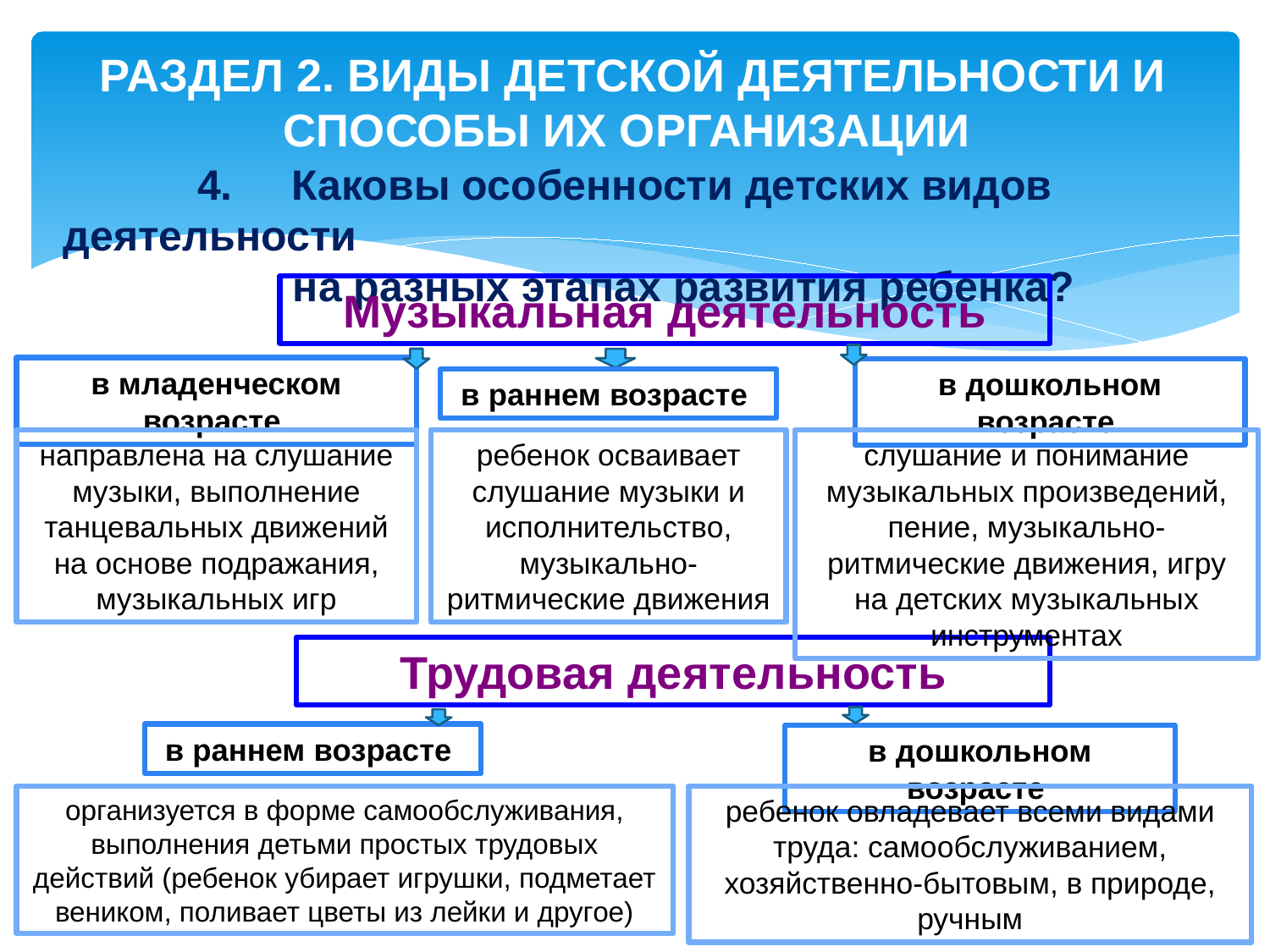

# РАЗДЕЛ 2. ВИДЫ ДЕТСКОЙ ДЕЯТЕЛЬНОСТИ И СПОСОБЫ ИХ ОРГАНИЗАЦИИ
4.     Каковы особенности детских видов деятельности                                                                                  на разных этапах развития ребенка?
Музыкальная деятельность

в младенческом возрасте
в дошкольном возрасте
в раннем возрасте
ребенок осваивает слушание музыки и исполнительство, музыкально-ритмические движения
слушание и понимание музыкальных произведений, пение, музыкально-ритмические движения, игру на детских музыкальных инструментах
направлена на слушание музыки, выполнение танцевальных движений на основе подражания, музыкальных игр
Трудовая деятельность

в раннем возрасте
в дошкольном возрасте
организуется в форме самообслуживания, выполнения детьми простых трудовых действий (ребенок убирает игрушки, подметает веником, поливает цветы из лейки и другое)
ребенок овладевает всеми видами труда: самообслуживанием, хозяйственно-бытовым, в природе, ручным